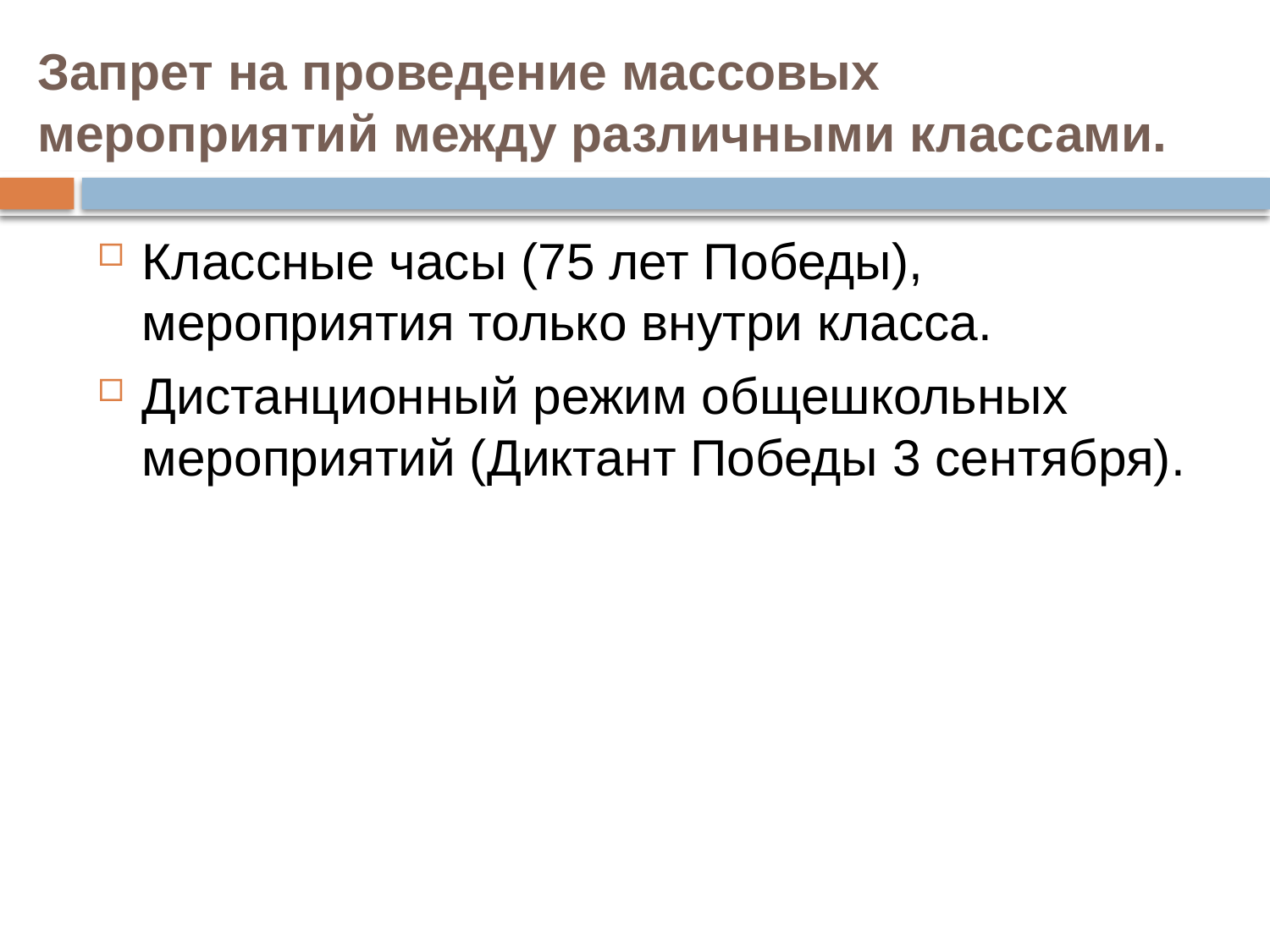

# Запрет на проведение массовых мероприятий между различными классами.
Классные часы (75 лет Победы), мероприятия только внутри класса.
Дистанционный режим общешкольных мероприятий (Диктант Победы 3 сентября).